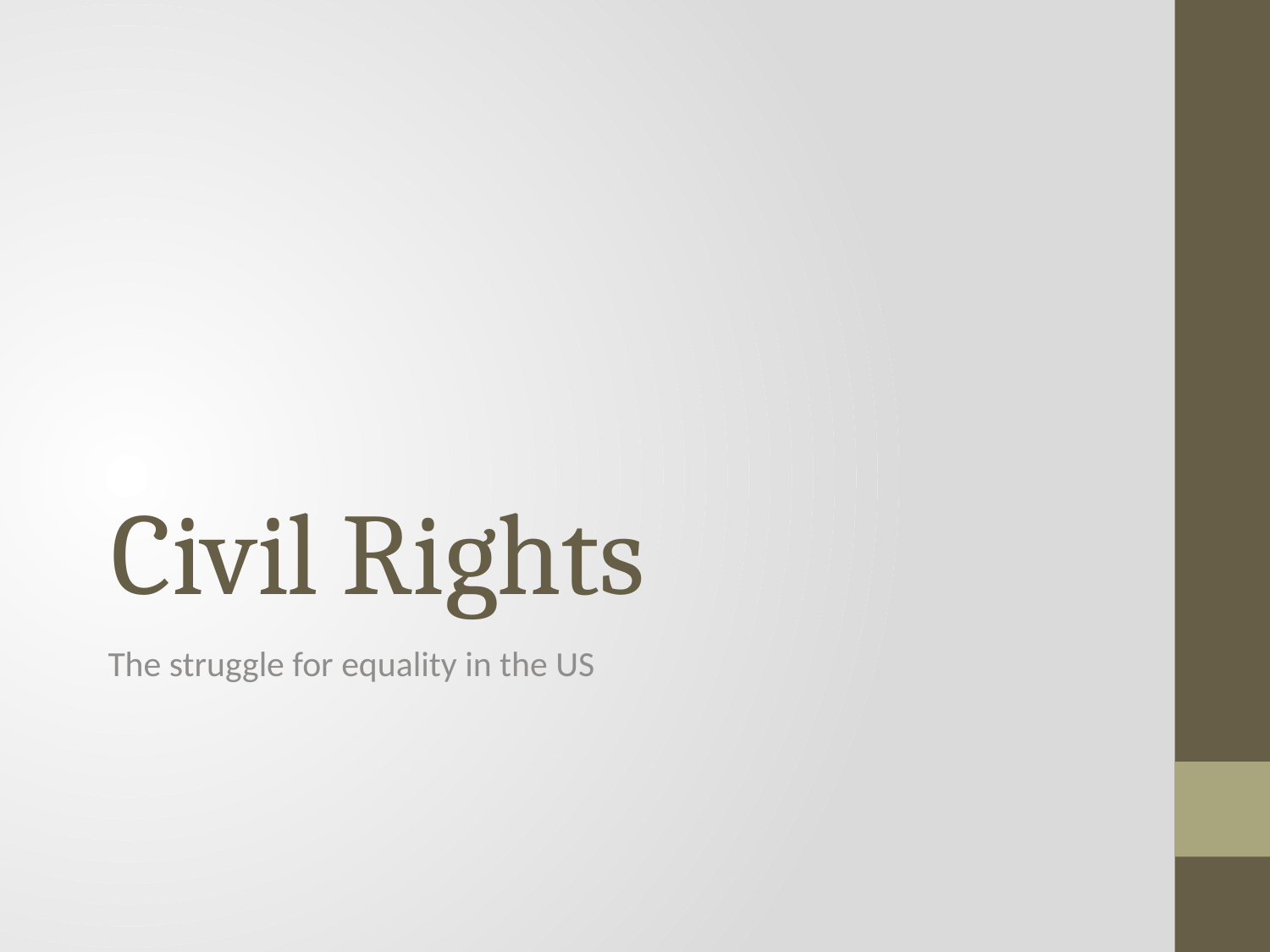

# Civil Rights
The struggle for equality in the US